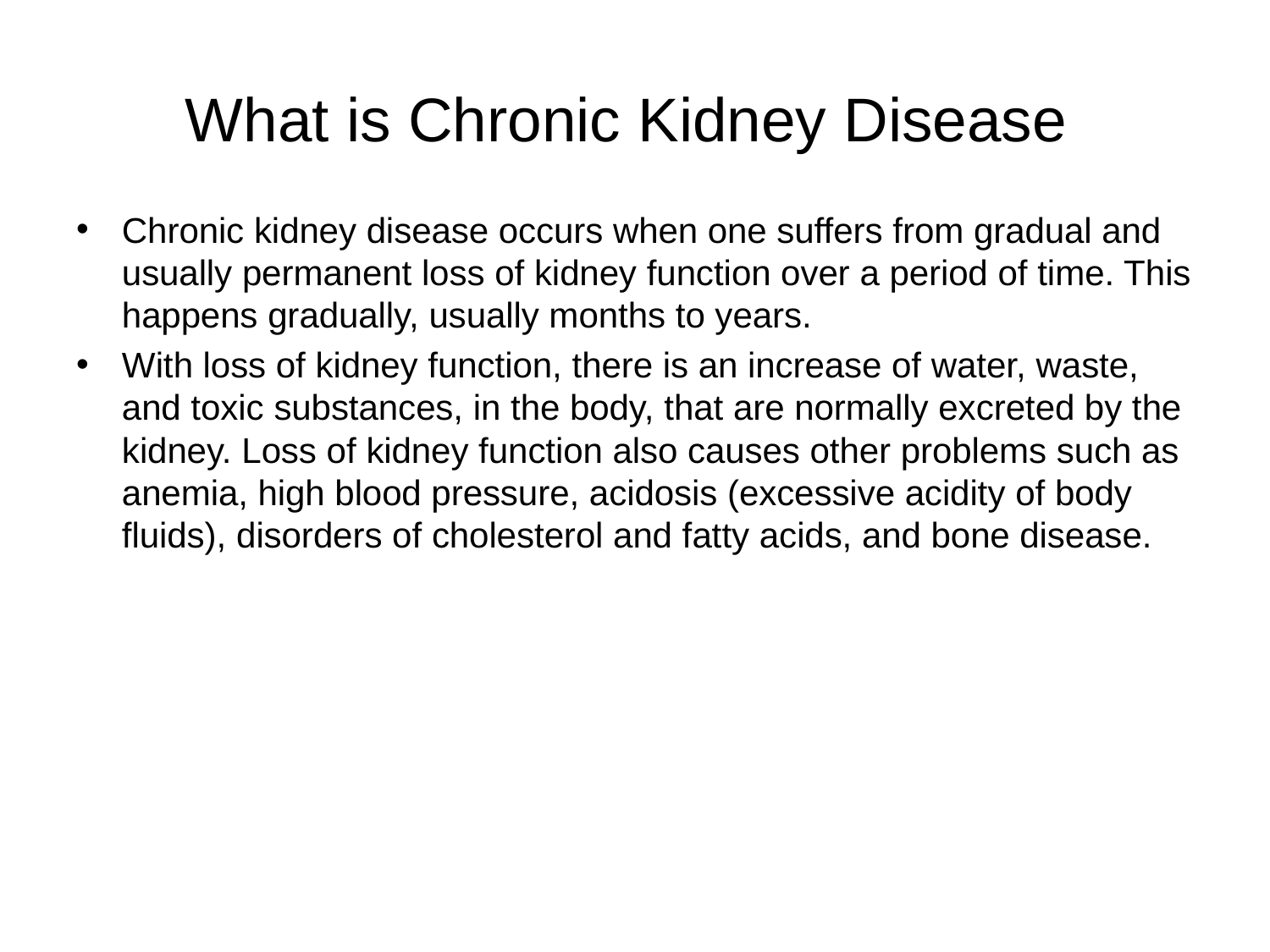

# What is Chronic Kidney Disease
Chronic kidney disease occurs when one suffers from gradual and usually permanent loss of kidney function over a period of time. This happens gradually, usually months to years.
With loss of kidney function, there is an increase of water, waste, and toxic substances, in the body, that are normally excreted by the kidney. Loss of kidney function also causes other problems such as anemia, high blood pressure, acidosis (excessive acidity of body fluids), disorders of cholesterol and fatty acids, and bone disease.